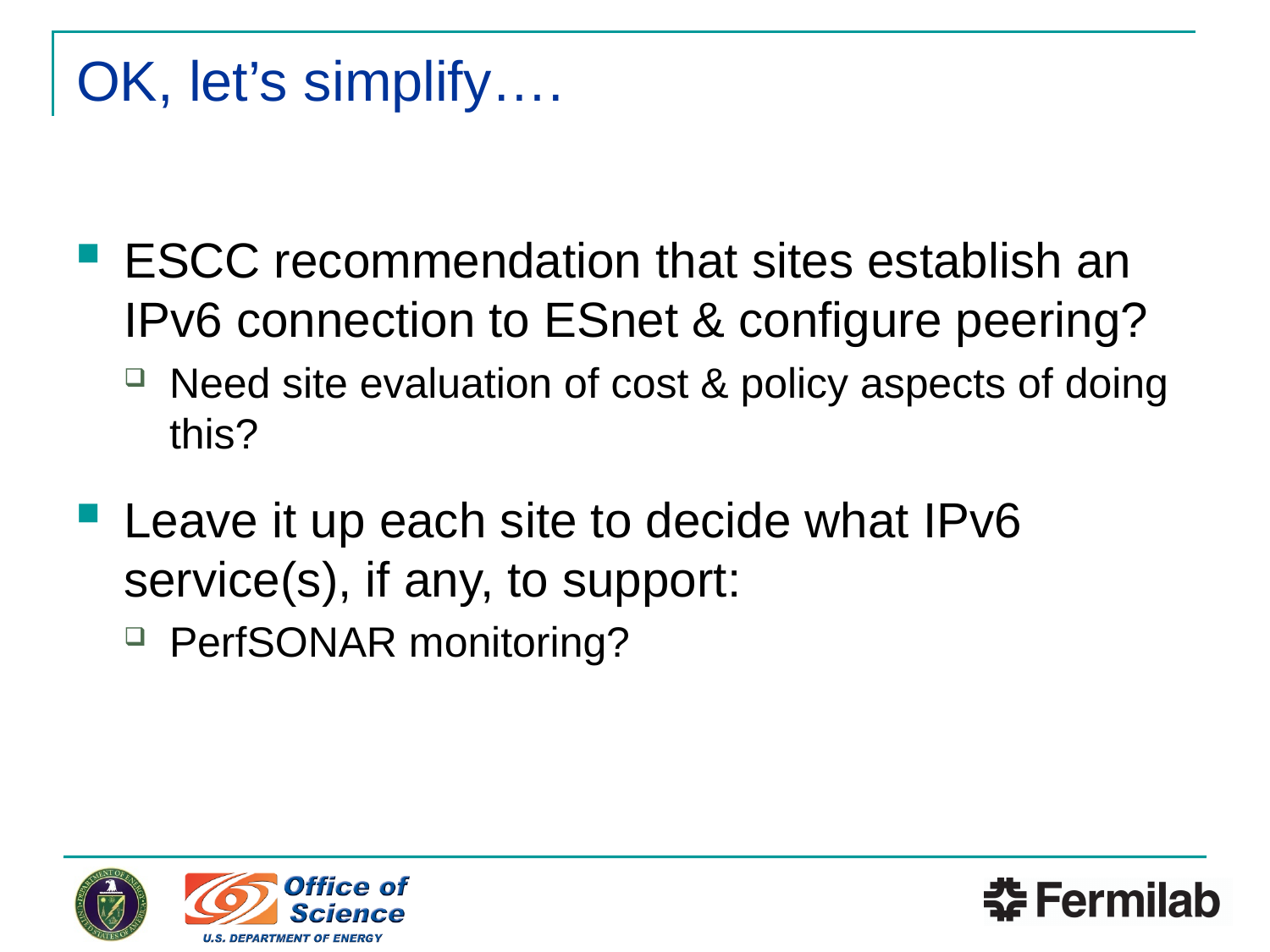

# OK, let’s simplify….
ESCC recommendation that sites establish an IPv6 connection to ESnet & configure peering?
Need site evaluation of cost & policy aspects of doing this?
Leave it up each site to decide what IPv6 service(s), if any, to support:
PerfSONAR monitoring?